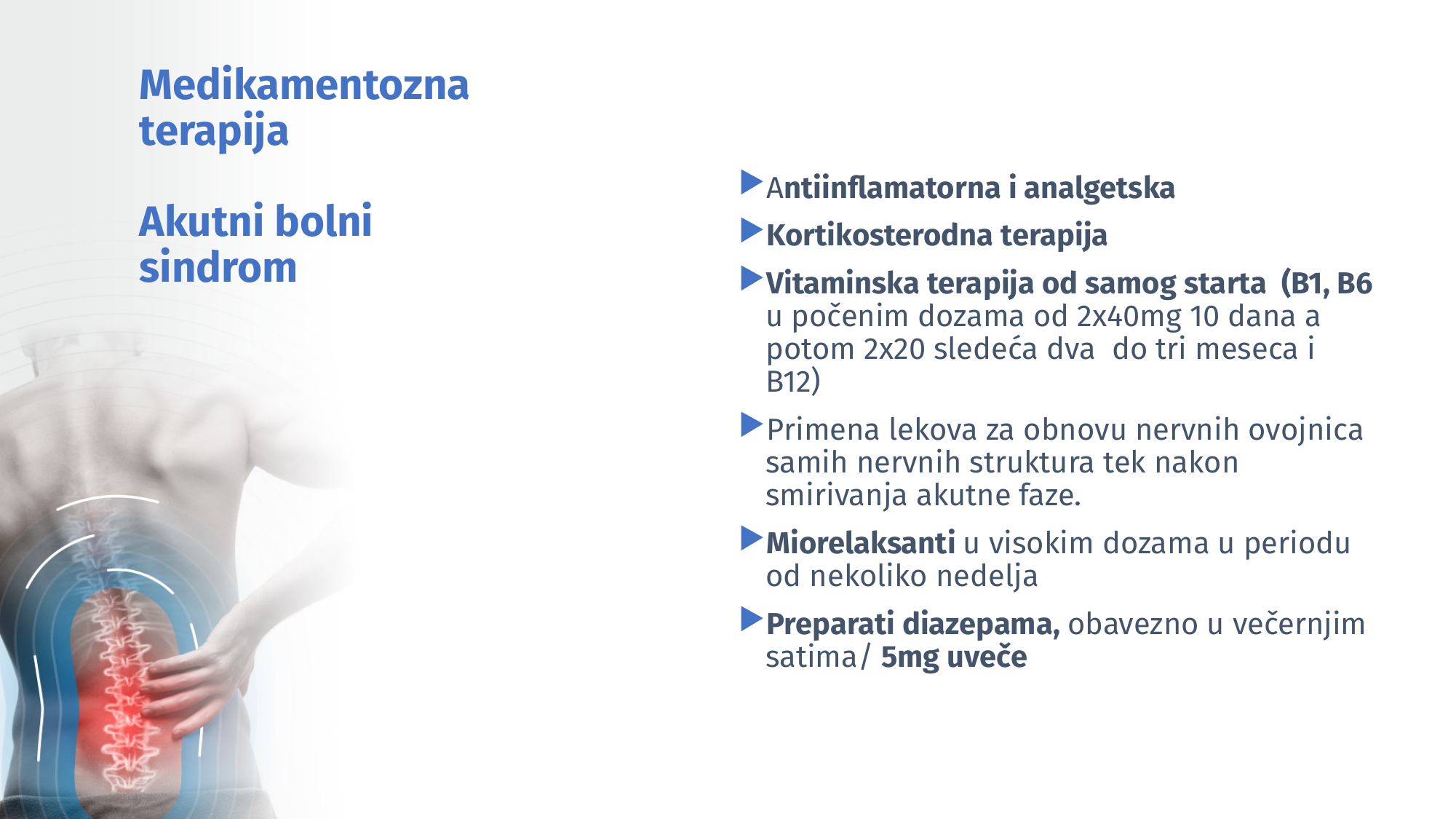

# Medikamentozna terapija Akutni bolni sindrom
Antiinflamatorna i analgetska
Kortikosterodna terapija
Vitaminska terapija od samog starta  (B1, B6 u počenim dozama od 2x40mg 10 dana a potom 2x20 sledeća dva  do tri meseca i B12)
Primena lekova za obnovu nervnih ovojnica samih nervnih struktura tek nakon smirivanja akutne faze.
Miorelaksanti u visokim dozama u periodu od nekoliko nedelja
Preparati diazepama, obavezno u večernjim satima/ 5mg uveče